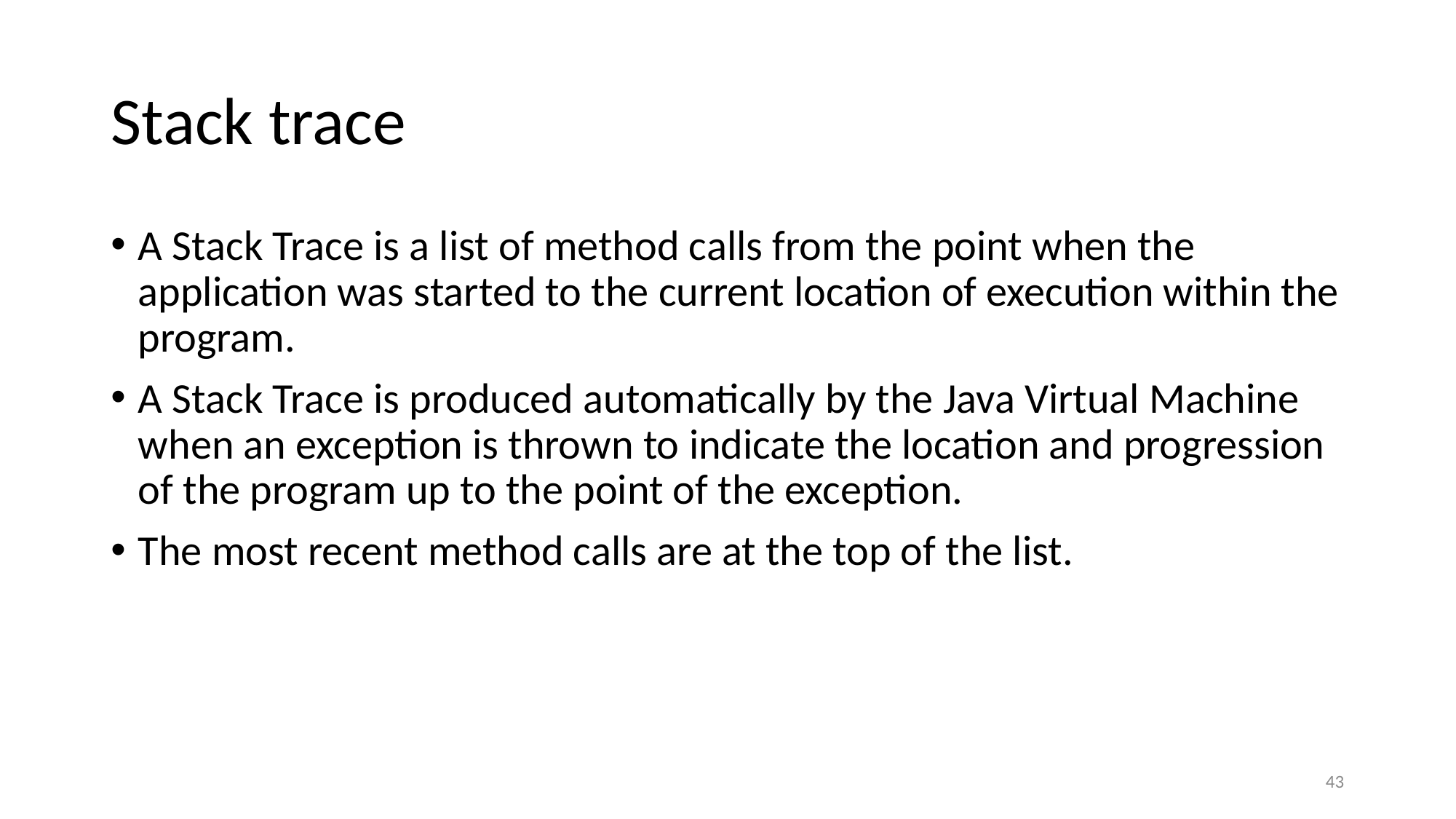

# Stack trace
A Stack Trace is a list of method calls from the point when the application was started to the current location of execution within the program.
A Stack Trace is produced automatically by the Java Virtual Machine when an exception is thrown to indicate the location and progression of the program up to the point of the exception.
The most recent method calls are at the top of the list.
43